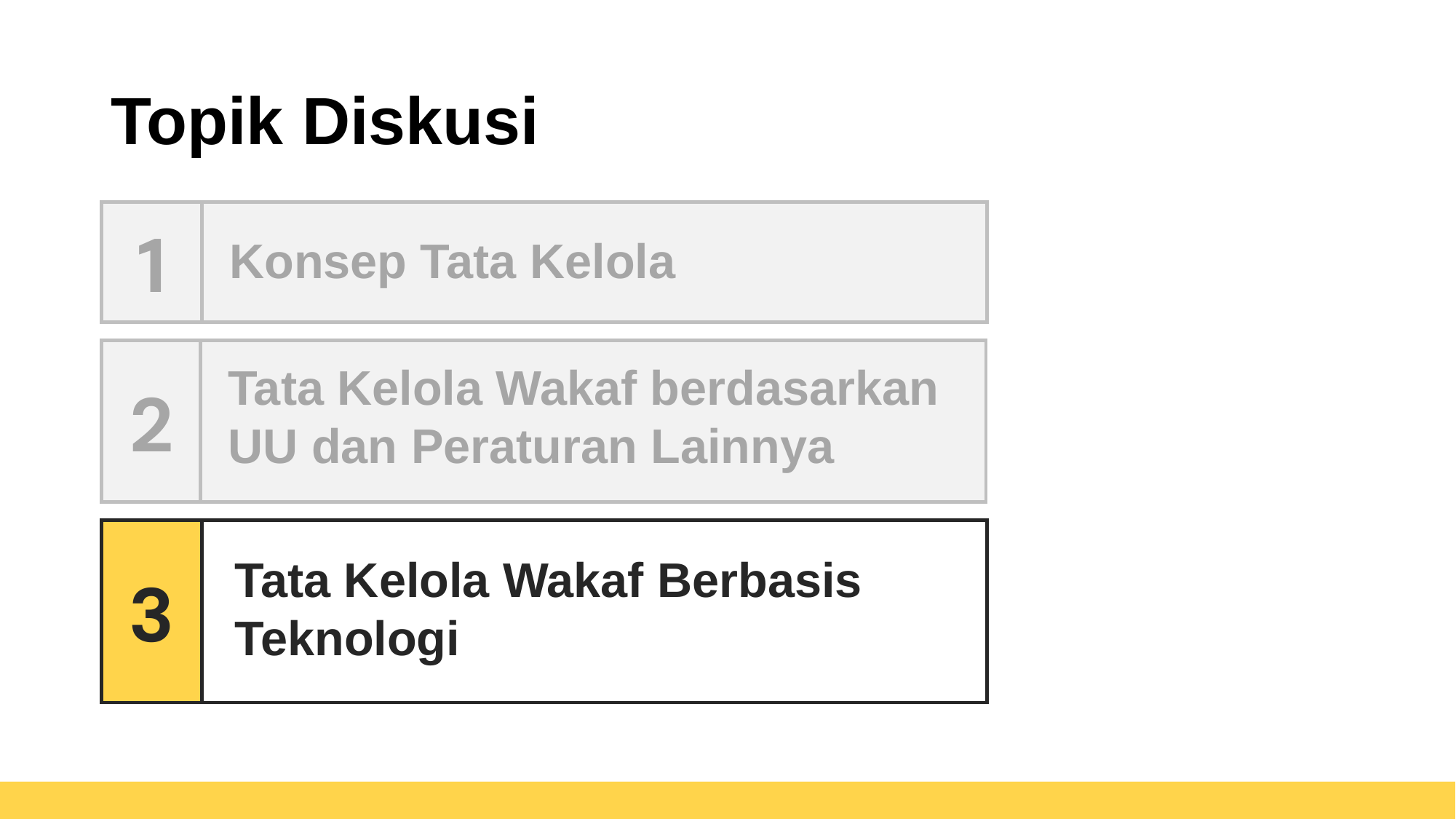

# Topik Diskusi
1

Konsep Tata Kelola
2

Tata Kelola Wakaf berdasarkan UU dan Peraturan Lainnya
3

Tata Kelola Wakaf Berbasis Teknologi